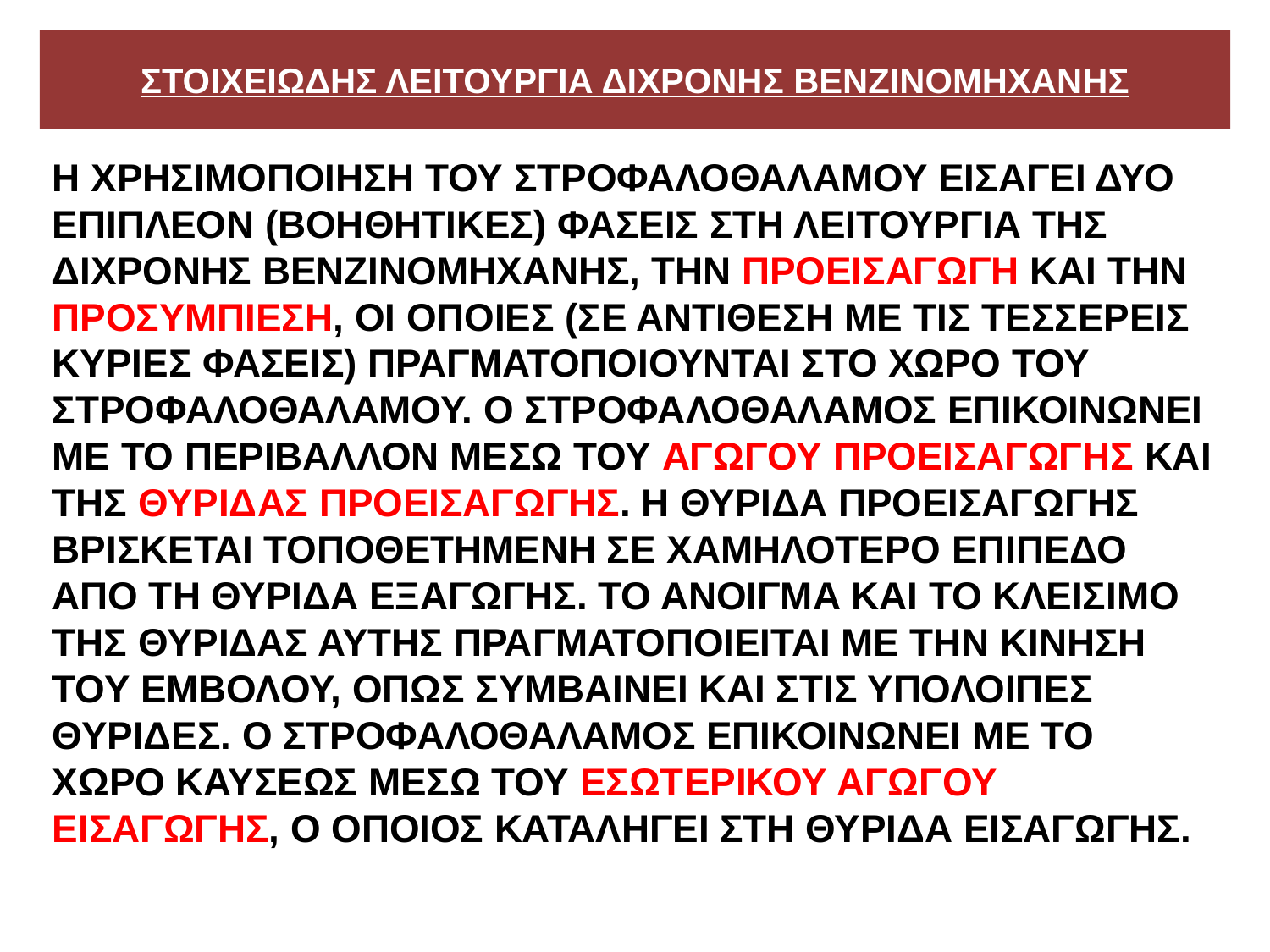

# ΣΤΟΙΧΕΙΩΔΗΣ ΛΕΙΤΟΥΡΓΙΑ ΔΙΧΡΟΝΗΣ ΒΕΝΖΙΝΟΜΗΧΑΝΗΣ
Η ΧΡΗΣΙΜΟΠΟΙΗΣΗ ΤΟΥ ΣΤΡΟΦΑΛΟΘΑΛΑΜΟΥ ΕΙΣΑΓΕΙ ΔΥΟ ΕΠΙΠΛΕΟΝ (ΒΟΗΘΗΤΙΚΕΣ) ΦΑΣΕΙΣ ΣΤΗ ΛΕΙΤΟΥΡΓΙΑ ΤΗΣ ΔΙΧΡΟΝΗΣ ΒΕΝΖΙΝΟΜΗΧΑΝΗΣ, ΤΗΝ ΠΡΟΕΙΣΑΓΩΓΗ ΚΑΙ ΤΗΝ ΠΡΟΣΥΜΠΙΕΣΗ, ΟΙ ΟΠΟΙΕΣ (ΣΕ ΑΝΤΙΘΕΣΗ ΜΕ ΤΙΣ ΤΕΣΣΕΡΕΙΣ ΚΥΡΙΕΣ ΦΑΣΕΙΣ) ΠΡΑΓΜΑΤΟΠΟΙΟΥΝΤΑΙ ΣΤΟ ΧΩΡΟ ΤΟΥ ΣΤΡΟΦΑΛΟΘΑΛΑΜΟΥ. Ο ΣΤΡΟΦΑΛΟΘΑΛΑΜΟΣ ΕΠΙΚΟΙΝΩΝΕΙ ΜΕ ΤΟ ΠΕΡΙΒΑΛΛΟΝ ΜΕΣΩ ΤΟΥ ΑΓΩΓΟΥ ΠΡΟΕΙΣΑΓΩΓΗΣ ΚΑΙ ΤΗΣ ΘΥΡΙΔΑΣ ΠΡΟΕΙΣΑΓΩΓΗΣ. Η ΘΥΡΙΔΑ ΠΡΟΕΙΣΑΓΩΓΗΣ ΒΡΙΣΚΕΤΑΙ ΤΟΠΟΘΕΤΗΜΕΝΗ ΣΕ ΧΑΜΗΛΟΤΕΡΟ ΕΠΙΠΕΔΟ ΑΠΟ ΤΗ ΘΥΡΙΔΑ ΕΞΑΓΩΓΗΣ. ΤΟ ΑΝΟΙΓΜΑ ΚΑΙ ΤΟ ΚΛΕΙΣΙΜΟ ΤΗΣ ΘΥΡΙΔΑΣ ΑΥΤΗΣ ΠΡΑΓΜΑΤΟΠΟΙΕΙΤΑΙ ΜΕ ΤΗΝ ΚΙΝΗΣΗ ΤΟΥ ΕΜΒΟΛΟΥ, ΟΠΩΣ ΣΥΜΒΑΙΝΕΙ ΚΑΙ ΣΤΙΣ ΥΠΟΛΟΙΠΕΣ ΘΥΡΙΔΕΣ. Ο ΣΤΡΟΦΑΛΟΘΑΛΑΜΟΣ ΕΠΙΚΟΙΝΩΝΕΙ ΜΕ ΤΟ ΧΩΡΟ ΚΑΥΣΕΩΣ ΜΕΣΩ ΤΟΥ ΕΣΩΤΕΡΙΚΟΥ ΑΓΩΓΟΥ ΕΙΣΑΓΩΓΗΣ, Ο ΟΠΟΙΟΣ ΚΑΤΑΛΗΓΕΙ ΣΤΗ ΘΥΡΙΔΑ ΕΙΣΑΓΩΓΗΣ.